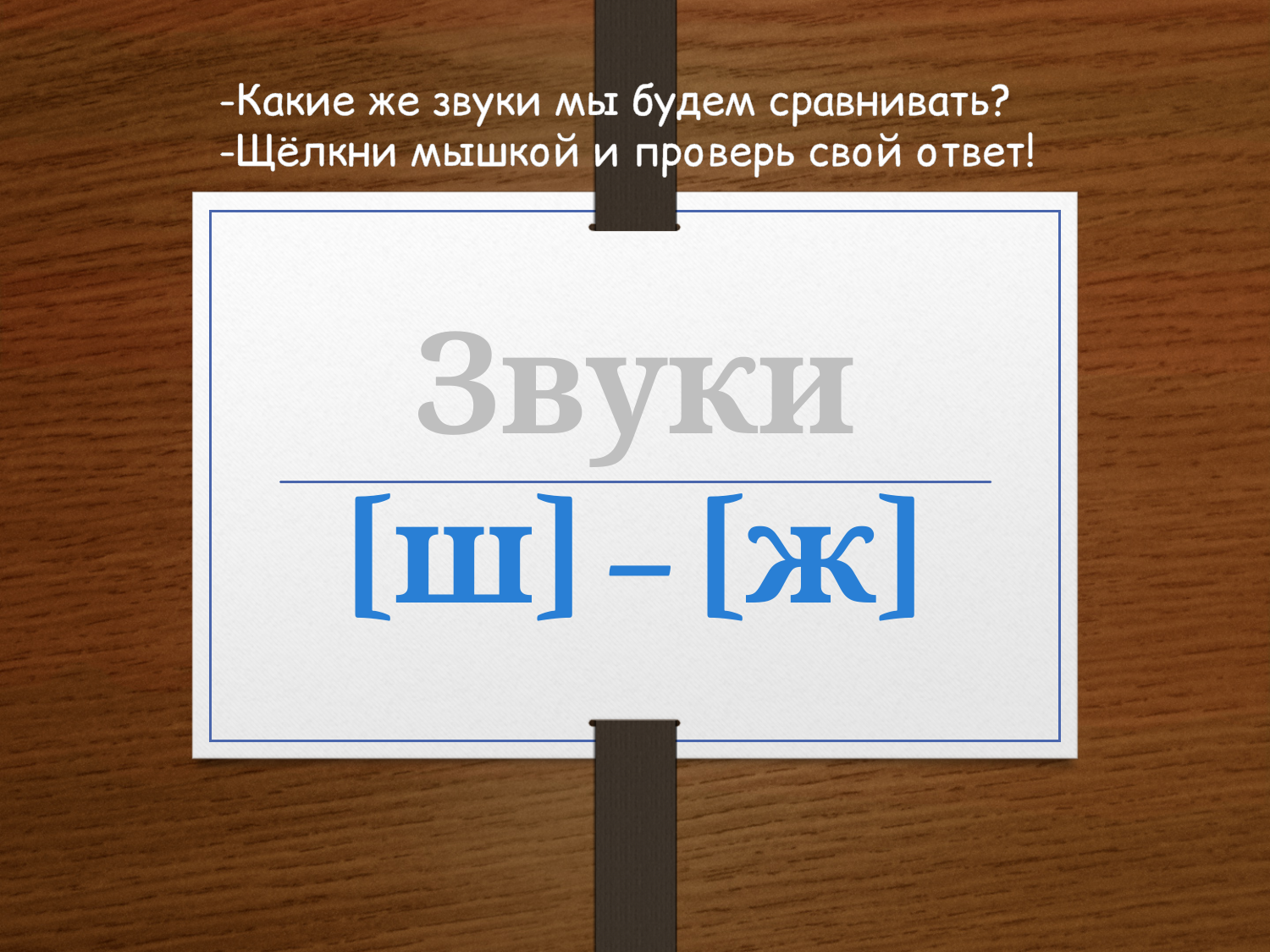

-Какие же звуки мы будем сравнивать?
-Щёлкни мышкой и проверь свой ответ!
Звуки
[ш] – [ж]